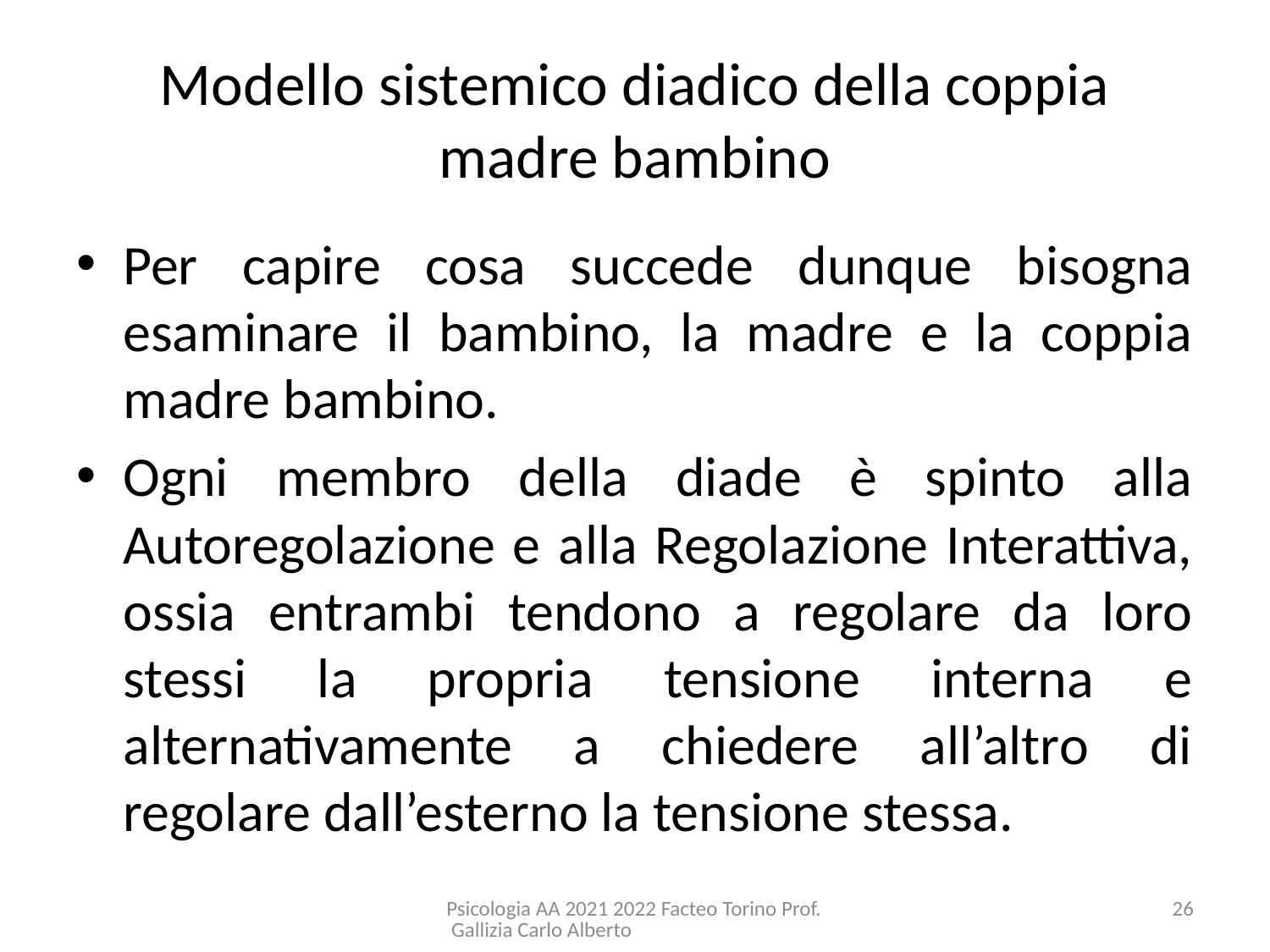

# Modello sistemico diadico della coppia madre bambino
Per capire cosa succede dunque bisogna esaminare il bambino, la madre e la coppia madre bambino.
Ogni membro della diade è spinto alla Autoregolazione e alla Regolazione Interattiva, ossia entrambi tendono a regolare da loro stessi la propria tensione interna e alternativamente a chiedere all’altro di regolare dall’esterno la tensione stessa.
Psicologia AA 2021 2022 Facteo Torino Prof. Gallizia Carlo Alberto
26